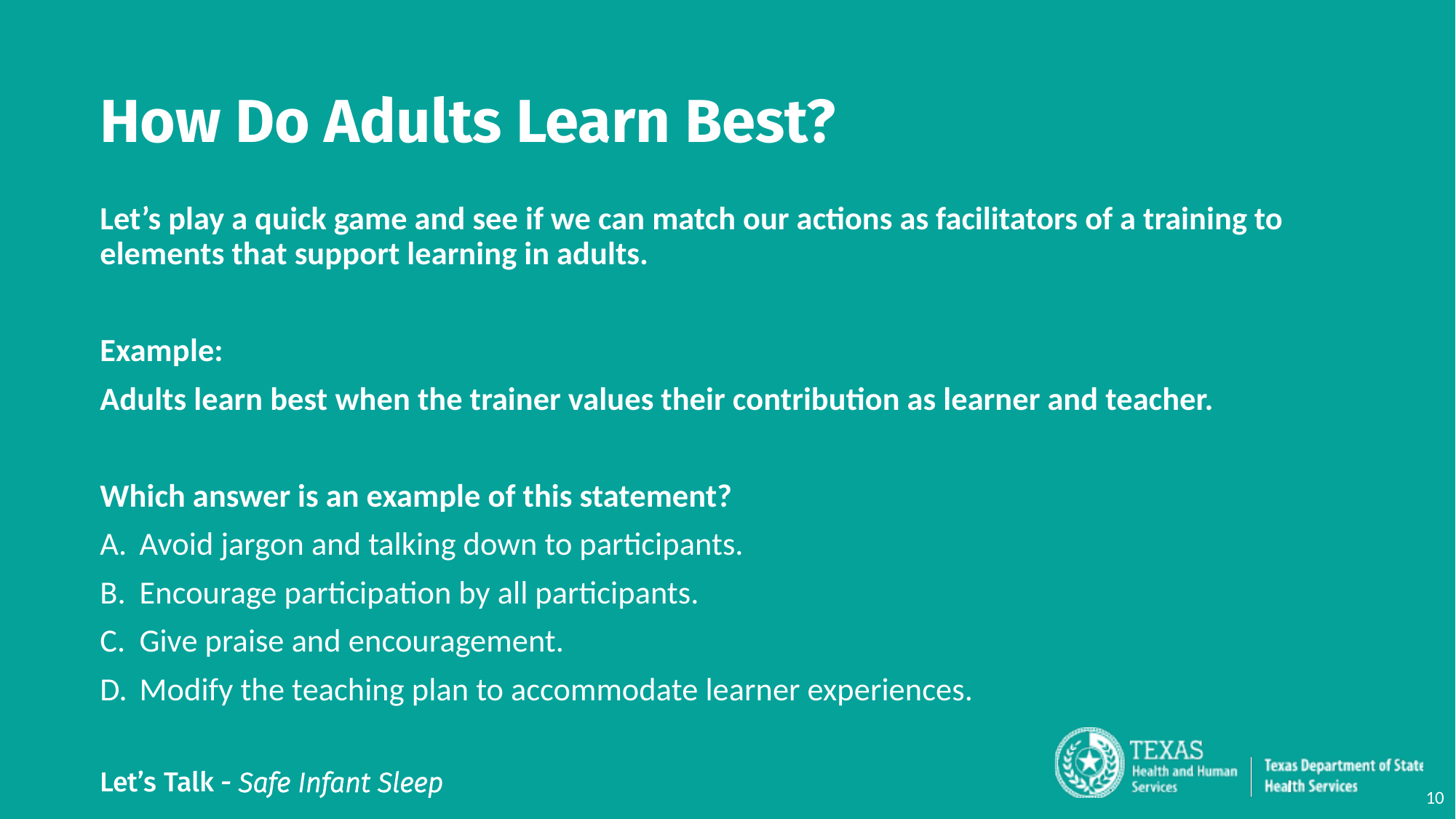

# How Do Adults Learn Best?
Let’s play a quick game and see if we can match our actions as facilitators of a training to elements that support learning in adults.

Example:
Adults learn best when the trainer values their contribution as learner and teacher.

Which answer is an example of this statement?
Avoid jargon and talking down to participants.
Encourage participation by all participants.
Give praise and encouragement.
Modify the teaching plan to accommodate learner experiences.
Let’s Talk - Safe Infant Sleep
10